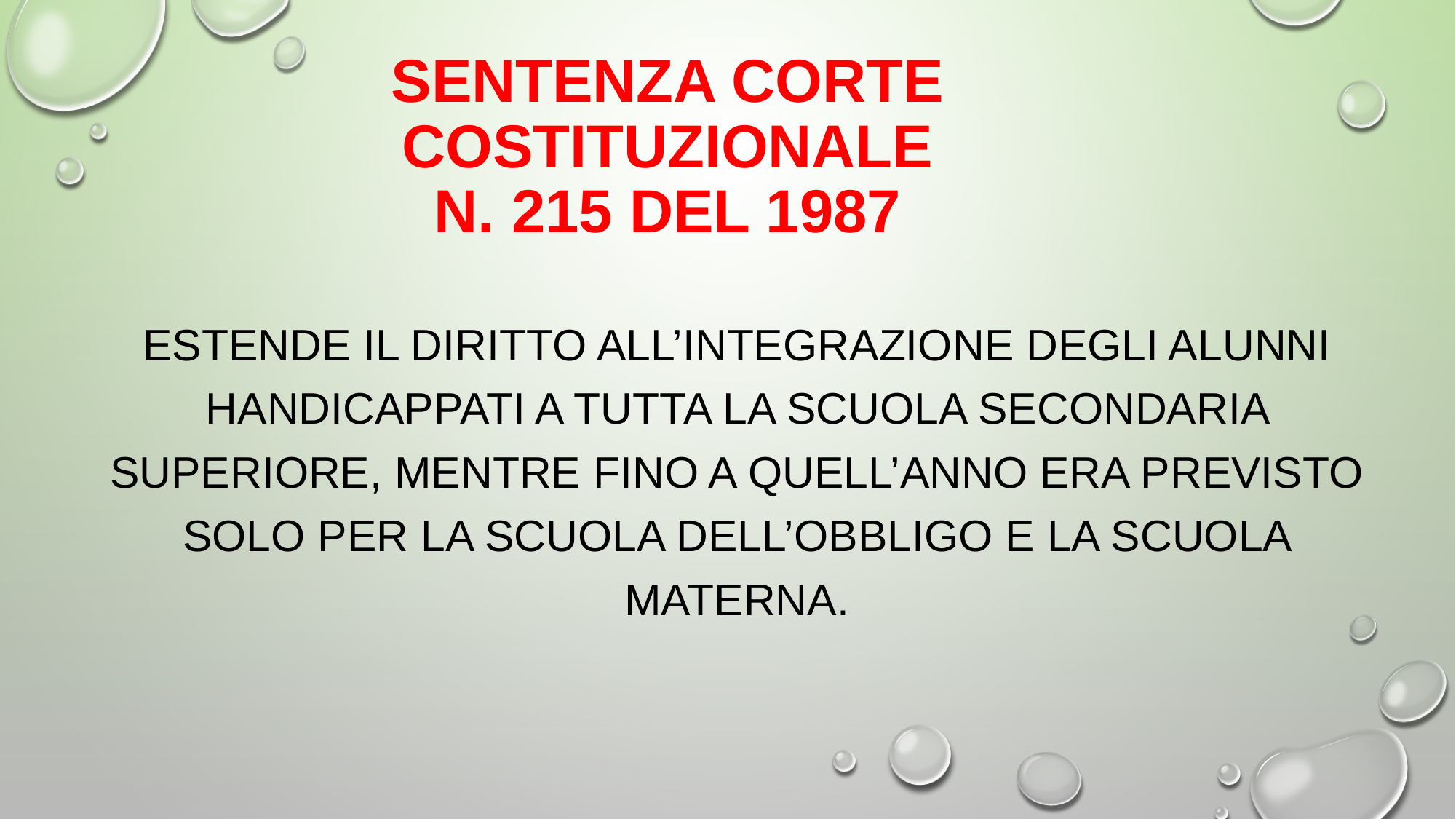

# SENTENZA CORTE COSTITUZIONALE n. 215 del 1987
estende il diritto all’integrazione degli alunni handicappati a tutta la scuola secondaria superiore, mentre fino a quell’anno era previsto solo per la scuola dell’obbligo e la scuola materna.